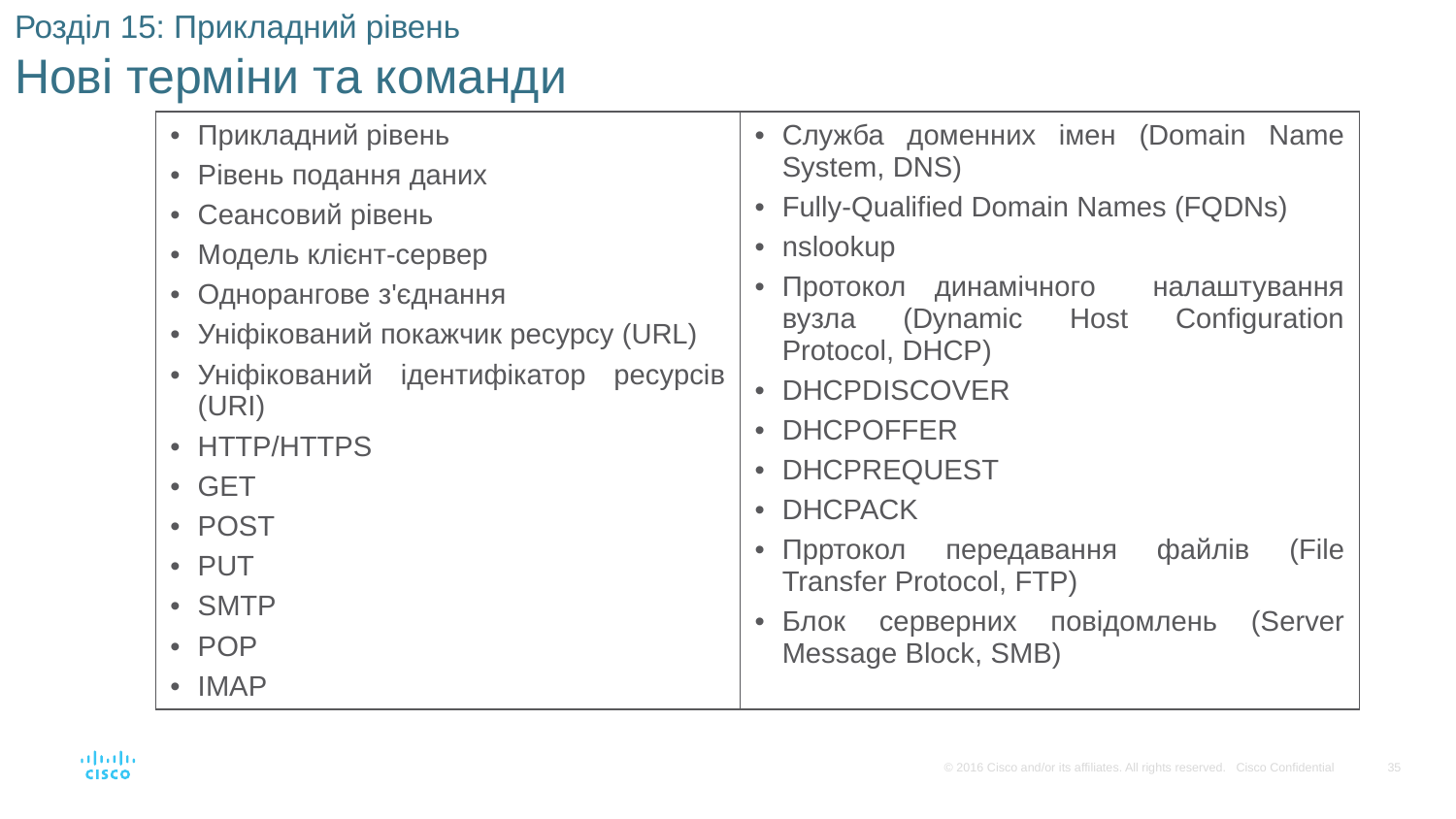

# Розділ 15: Прикладний рівень Нові терміни та команди
| Прикладний рівень Рівень подання даних Сеансовий рівень Модель клієнт-сервер Однорангове з'єднання Уніфікований покажчик ресурсу (URL) Уніфікований ідентифікатор ресурсів (URI) HTTP/HTTPS GET POST PUT SMTP POP IMAP | Служба доменних імен (Domain Name System, DNS) Fully-Qualified Domain Names (FQDNs) nslookup Протокол динамічного налаштування вузла (Dynamic Host Configuration Protocol, DHCP) DHCPDISCOVER DHCPOFFER DHCPREQUEST DHCPACK Прртокол передавання файлів (File Transfer Protocol, FTP) Блок серверних повідомлень (Server Message Block, SMB) |
| --- | --- |